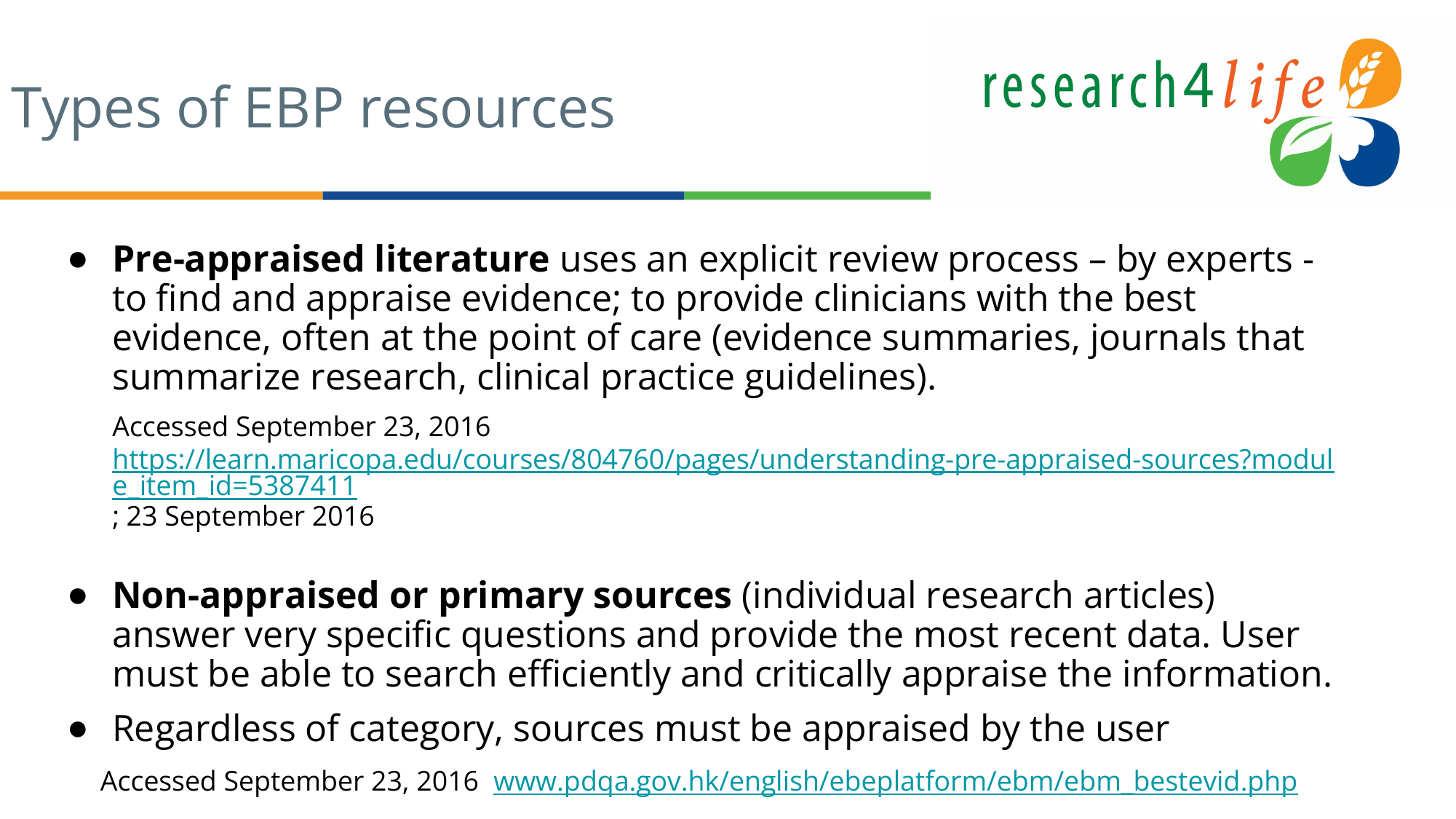

# Types of EBP resources
Pre-appraised literature uses an explicit review process – by experts - to find and appraise evidence; to provide clinicians with the best evidence, often at the point of care (evidence summaries, journals that summarize research, clinical practice guidelines).
Accessed September 23, 2016  https://learn.maricopa.edu/courses/804760/pages/understanding-pre-appraised-sources?module_item_id=5387411; 23 September 2016

Non-appraised or primary sources (individual research articles) answer very specific questions and provide the most recent data. User must be able to search efficiently and critically appraise the information.
Regardless of category, sources must be appraised by the user
      Accessed September 23, 2016  www.pdqa.gov.hk/english/ebeplatform/ebm/ebm_bestevid.php